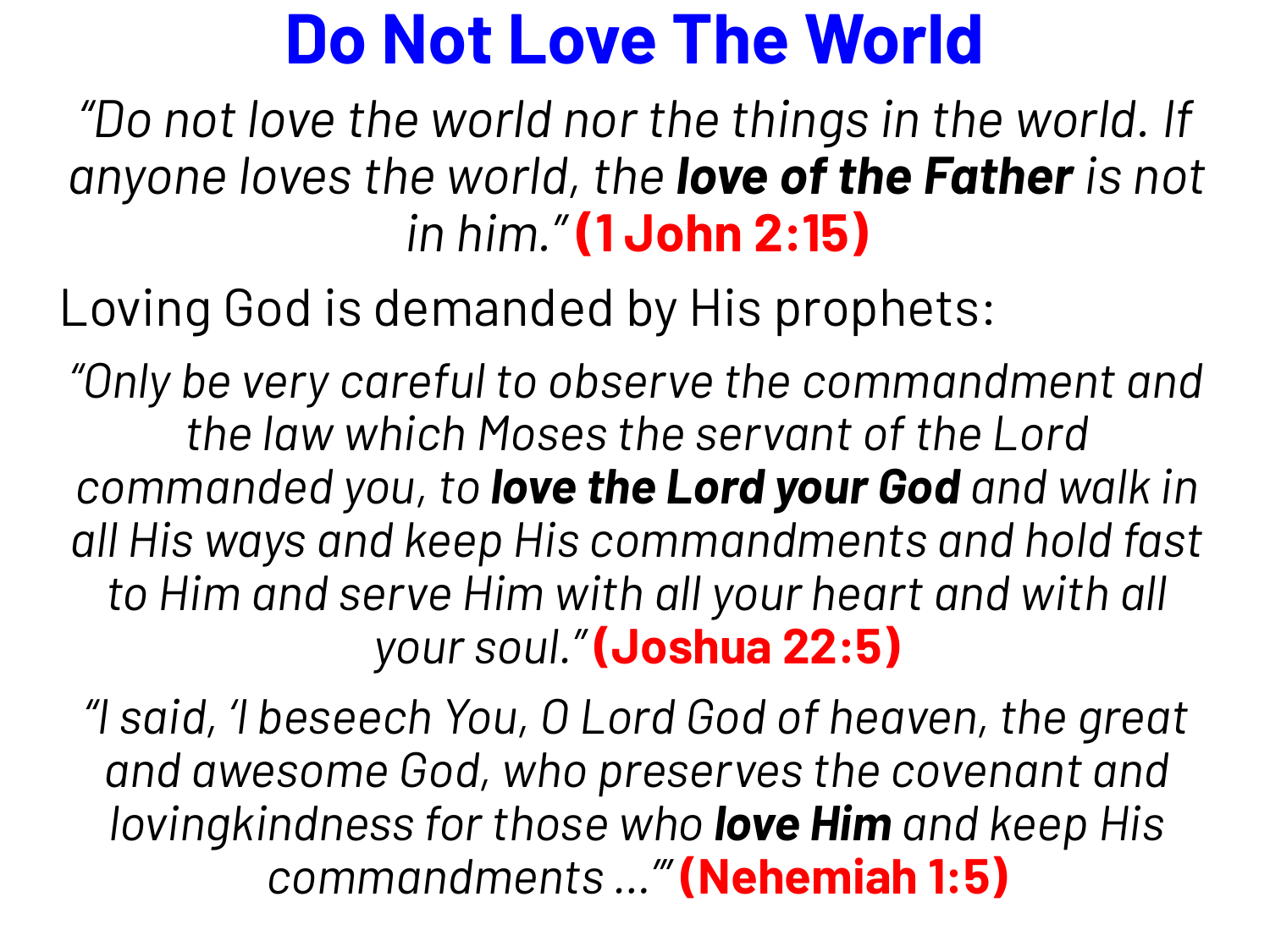

# Do Not Love The World
“Do not love the world nor the things in the world. If anyone loves the world, the love of the Father is not in him.” (1 John 2:15)
Loving God is demanded by His prophets:
“Only be very careful to observe the commandment and the law which Moses the servant of the Lord commanded you, to love the Lord your God and walk in all His ways and keep His commandments and hold fast to Him and serve Him with all your heart and with all your soul.” (Joshua 22:5)
“I said, ‘I beseech You, O Lord God of heaven, the great and awesome God, who preserves the covenant and lovingkindness for those who love Him and keep His commandments …’” (Nehemiah 1:5)